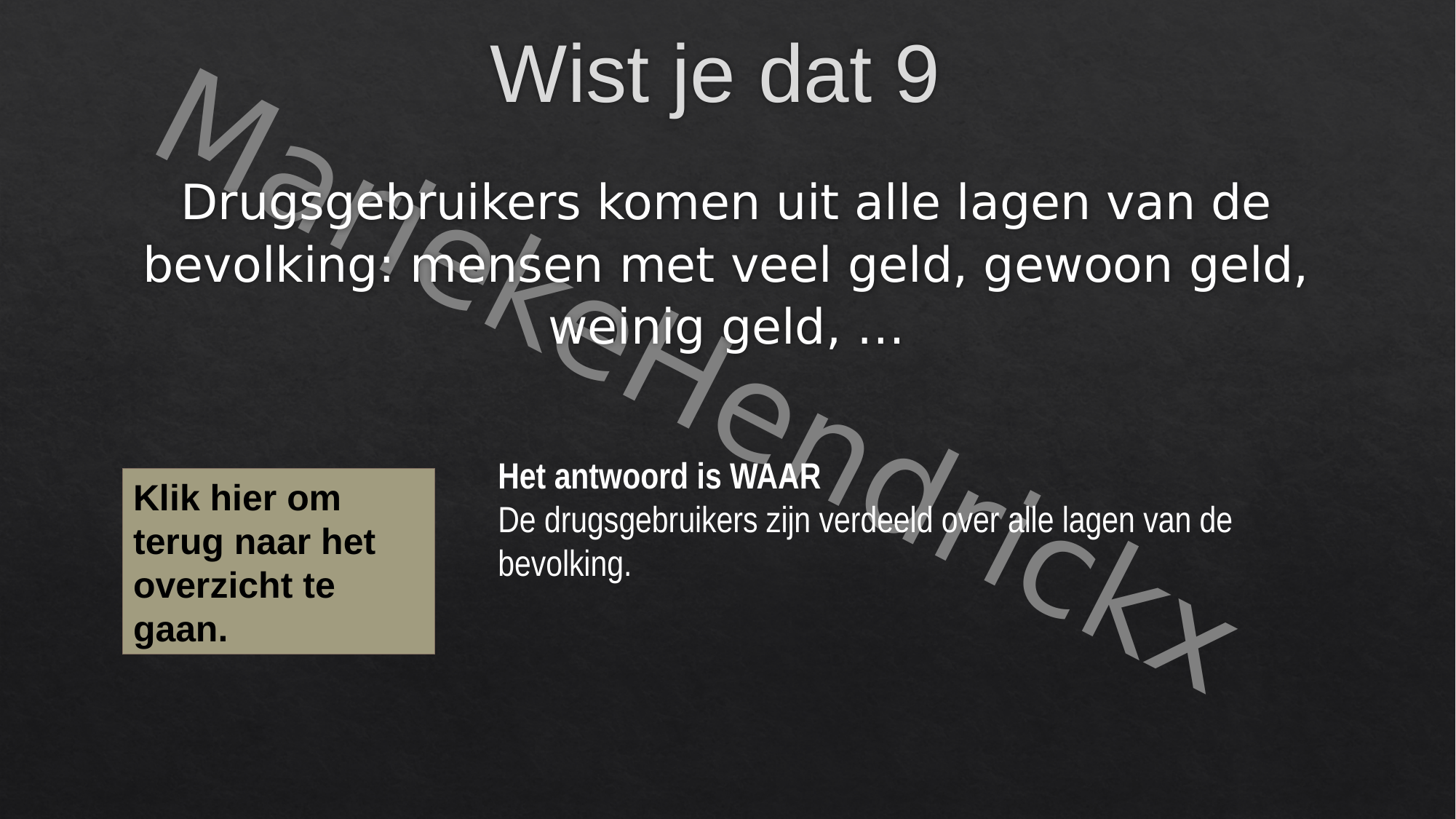

# Wist je dat 9
Drugsgebruikers komen uit alle lagen van de bevolking: mensen met veel geld, gewoon geld, weinig geld, …

Het antwoord is WAAR
De drugsgebruikers zijn verdeeld over alle lagen van de bevolking.
Klik hier om terug naar het overzicht te gaan.